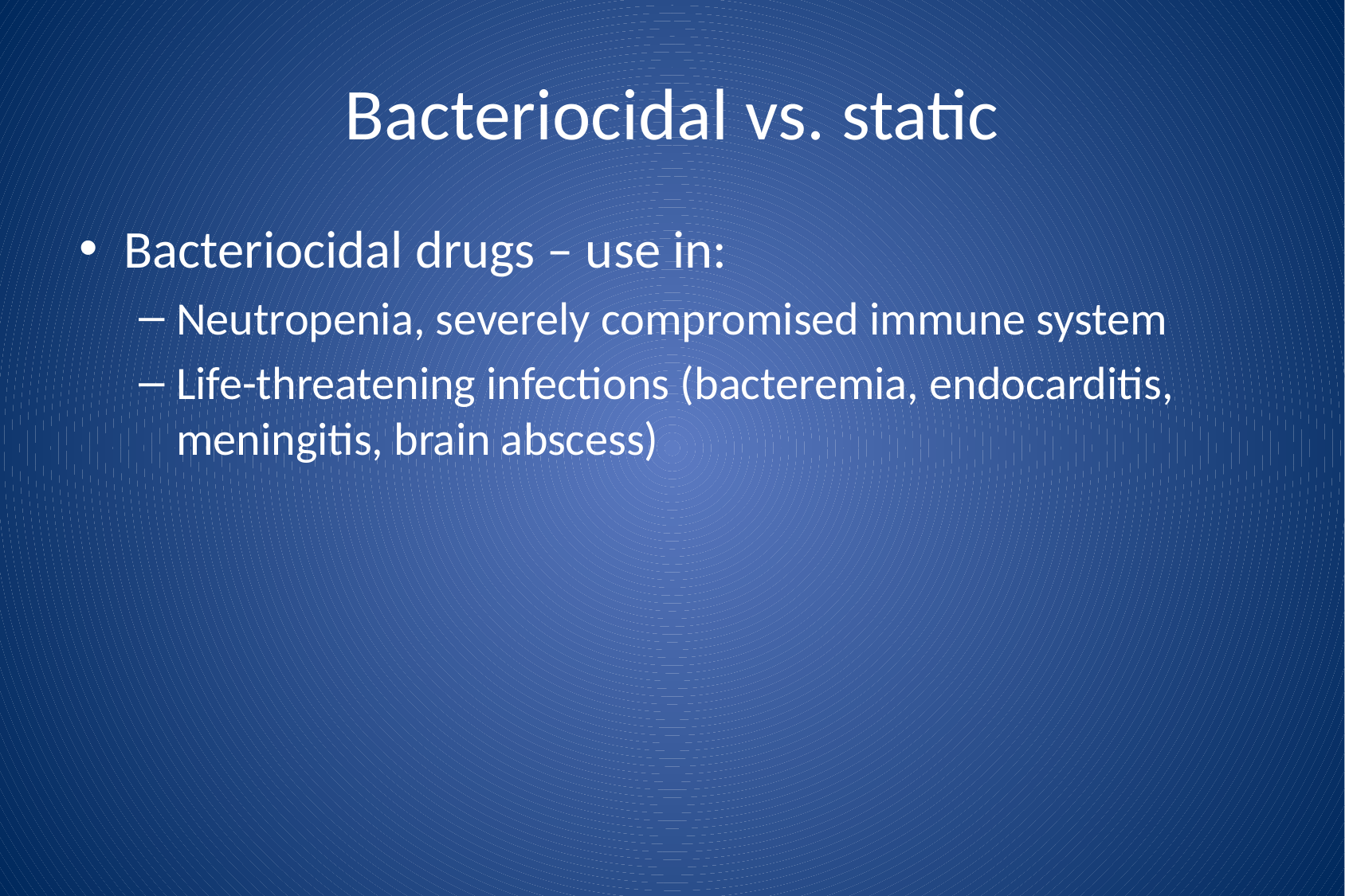

# Bacteriocidal vs. static
Bacteriocidal drugs – use in:
Neutropenia, severely compromised immune system
Life-threatening infections (bacteremia, endocarditis, meningitis, brain abscess)